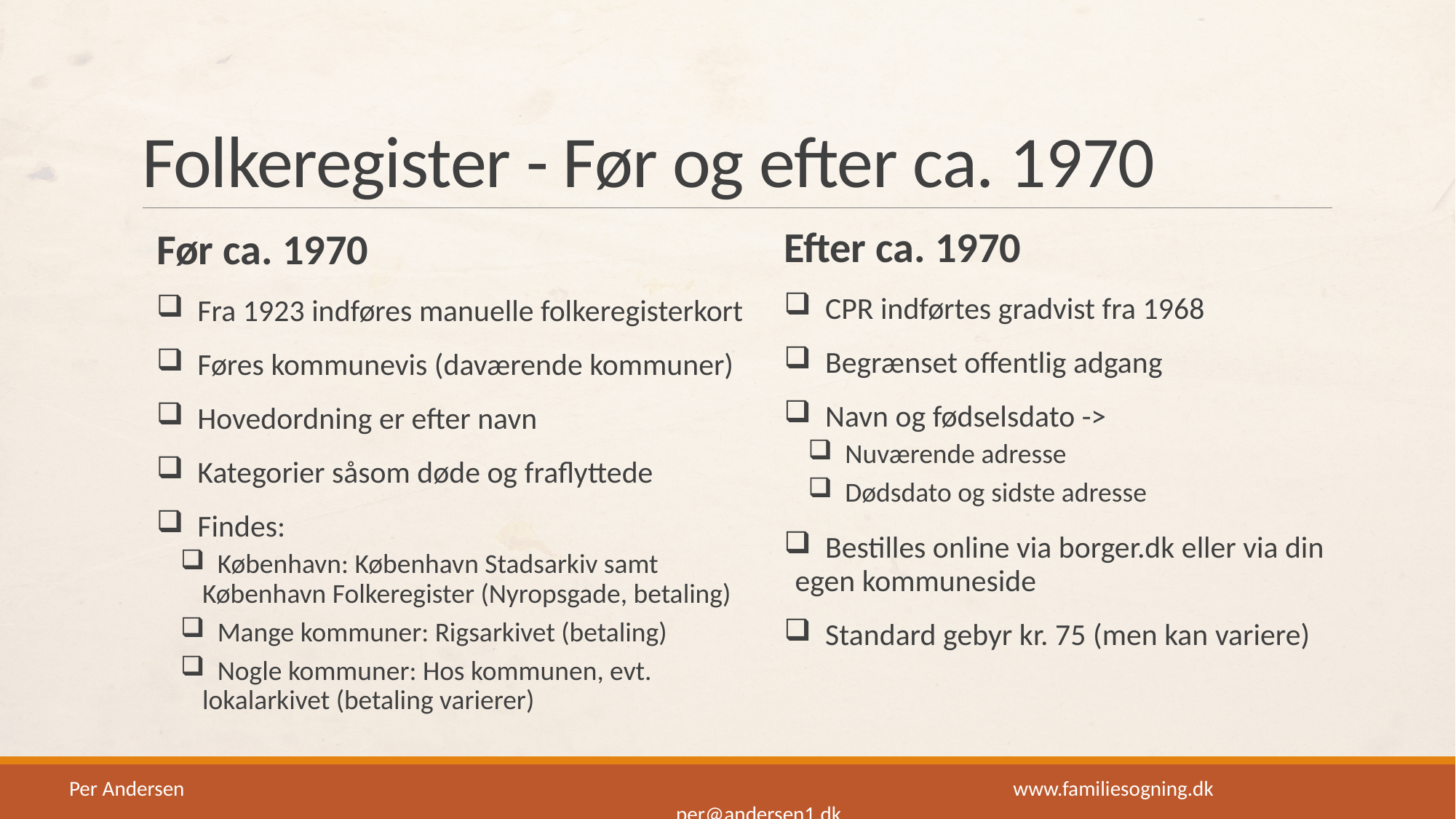

# Folkeregister - Før og efter ca. 1970
Efter ca. 1970
  CPR indførtes gradvist fra 1968
  Begrænset offentlig adgang
  Navn og fødselsdato ->
  Nuværende adresse
  Dødsdato og sidste adresse
  Bestilles online via borger.dk eller via din egen kommuneside
  Standard gebyr kr. 75 (men kan variere)
Før ca. 1970
  Fra 1923 indføres manuelle folkeregisterkort
  Føres kommunevis (daværende kommuner)
  Hovedordning er efter navn
  Kategorier såsom døde og fraflyttede
  Findes:
  København: København Stadsarkiv samt København Folkeregister (Nyropsgade, betaling)
  Mange kommuner: Rigsarkivet (betaling)
  Nogle kommuner: Hos kommunen, evt. lokalarkivet (betaling varierer)
Per Andersen							               www.familiesogning.dk							             per@andersen1.dk